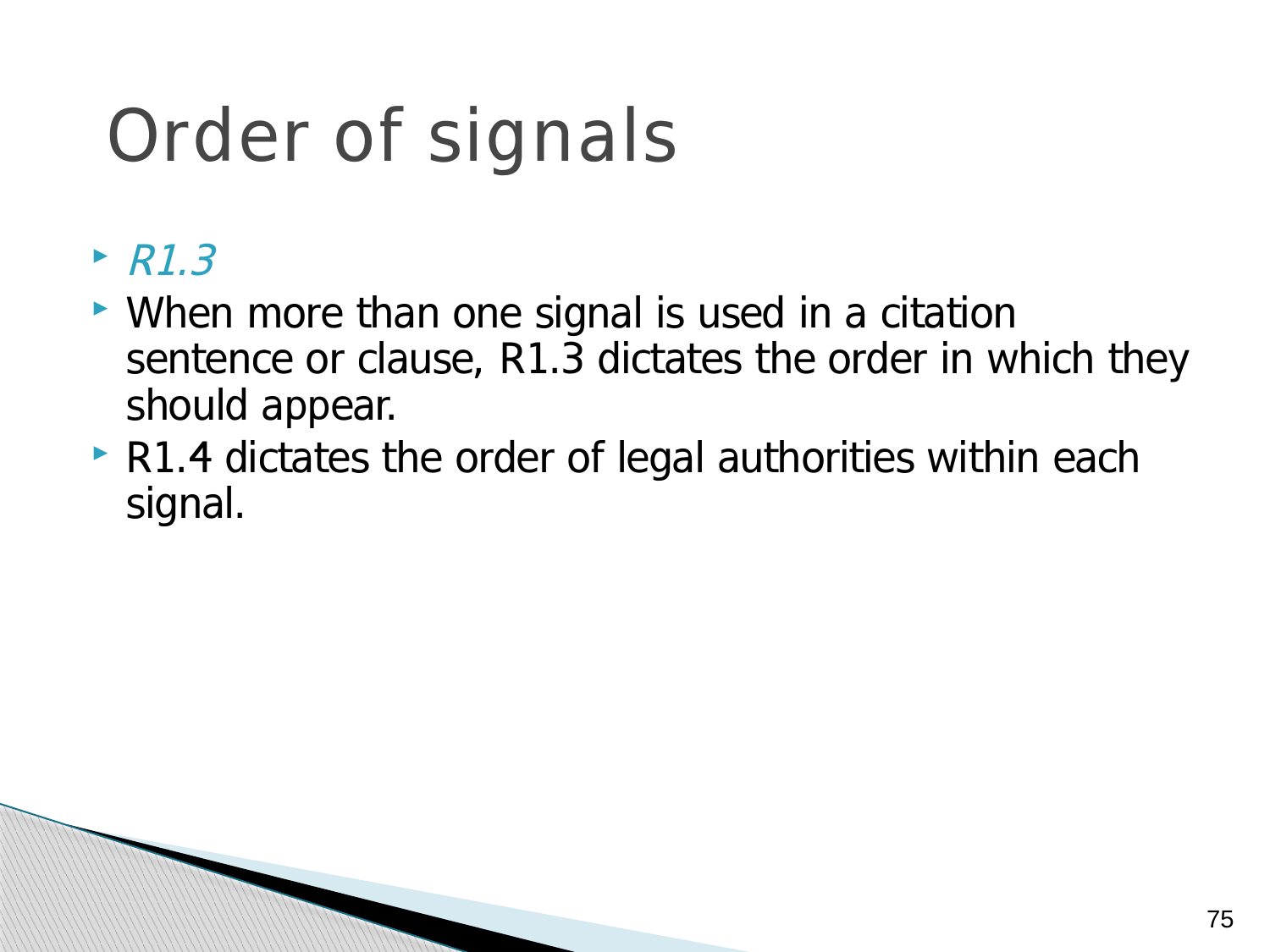

# Order of signals
R1.3
When more than one signal is used in a citation sentence or clause, R1.3 dictates the order in which they should appear.
R1.4 dictates the order of legal authorities within each signal.
75